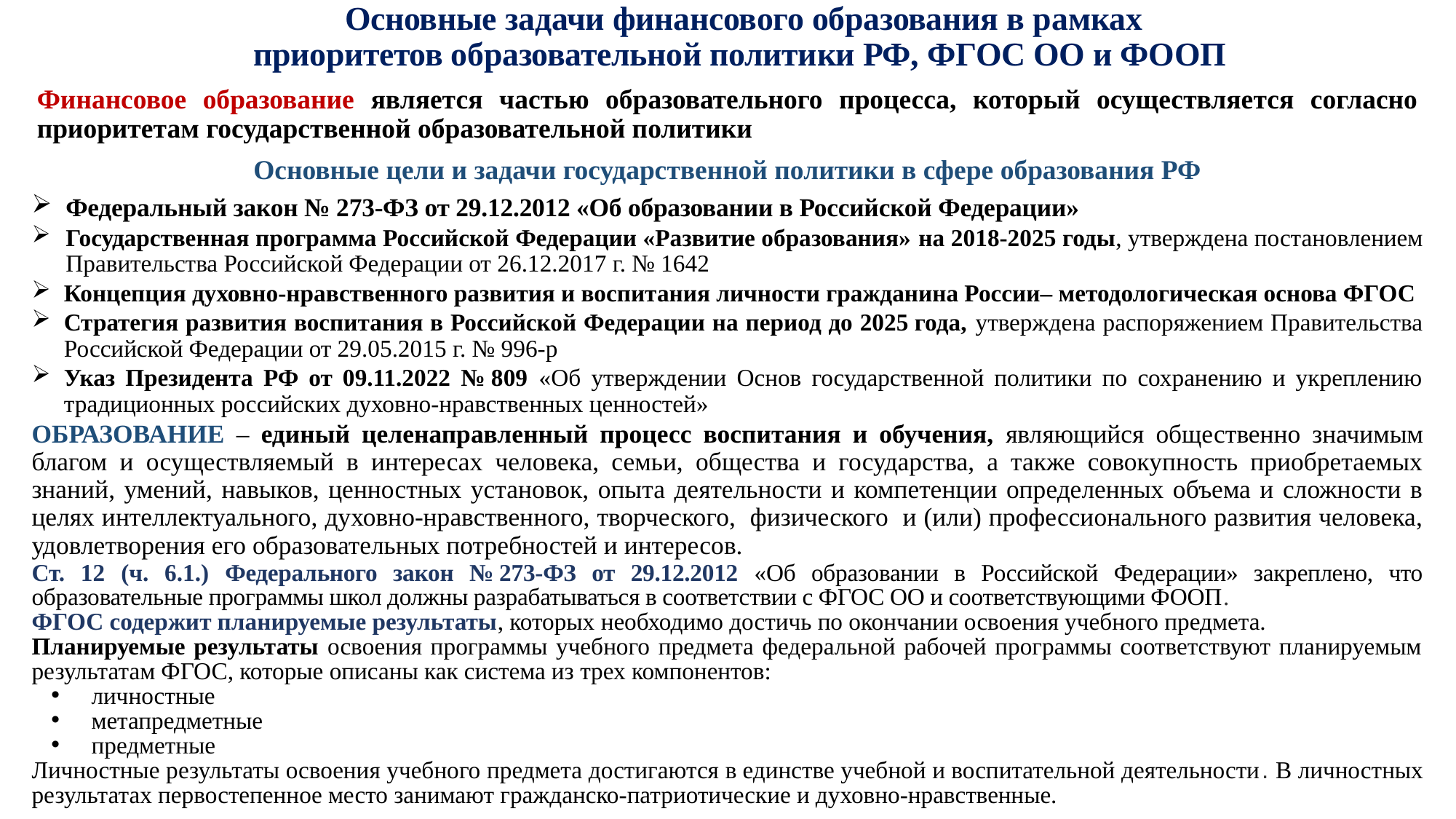

Основные задачи финансового образования в рамках
приоритетов образовательной политики РФ, ФГОС ОО и ФООП
Финансовое образование является частью образовательного процесса, который осуществляется согласно приоритетам государственной образовательной политики
Основные цели и задачи государственной политики в сфере образования РФ
Федеральный закон № 273-ФЗ от 29.12.2012 «Об образовании в Российской Федерации»
Государственная программа Российской Федерации «Развитие образования» на 2018-2025 годы, утверждена постановлением Правительства Российской Федерации от 26.12.2017 г. № 1642
Концепция духовно-нравственного развития и воспитания личности гражданина России– методологическая основа ФГОС
Стратегия развития воспитания в Российской Федерации на период до 2025 года, утверждена распоряжением Правительства Российской Федерации от 29.05.2015 г. № 996-р
Указ Президента РФ от 09.11.2022 № 809 «Об утверждении Основ государственной политики по сохранению и укреплению традиционных российских духовно-нравственных ценностей»
ОБРАЗОВАНИЕ – единый целенаправленный процесс воспитания и обучения, являющийся общественно значимым благом и осуществляемый в интересах человека, семьи, общества и государства, а также совокупность приобретаемых знаний, умений, навыков, ценностных установок, опыта деятельности и компетенции определенных объема и сложности в целях интеллектуального, духовно-нравственного, творческого,  физического  и (или) профессионального развития человека, удовлетворения его образовательных потребностей и интересов.
Ст. 12 (ч. 6.1.) Федерального закон № 273-ФЗ от 29.12.2012 «Об образовании в Российской Федерации» закреплено, что образовательные программы школ должны разрабатываться в соответствии с ФГОС ОО и соответствующими ФООП.
ФГОС содержит планируемые результаты, которых необходимо достичь по окончании освоения учебного предмета.
Планируемые результаты освоения программы учебного предмета федеральной рабочей программы соответствуют планируемым результатам ФГОС, которые описаны как система из трех компонентов:
 личностные
 метапредметные
 предметные
Личностные результаты освоения учебного предмета достигаются в единстве учебной и воспитательной деятельности. В личностных результатах первостепенное место занимают гражданско-патриотические и духовно-нравственные.